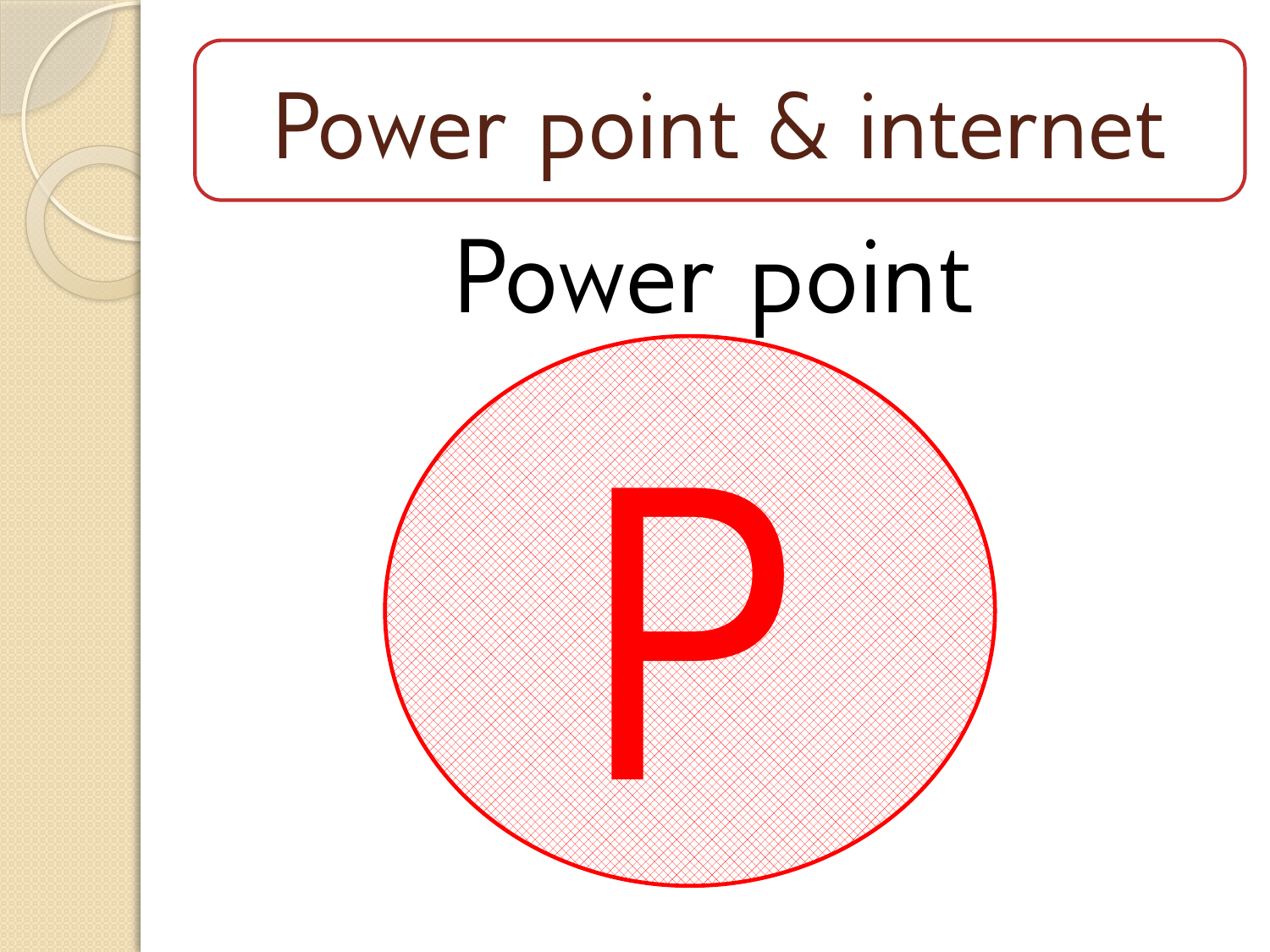

#
Power point & internet
Power point
P